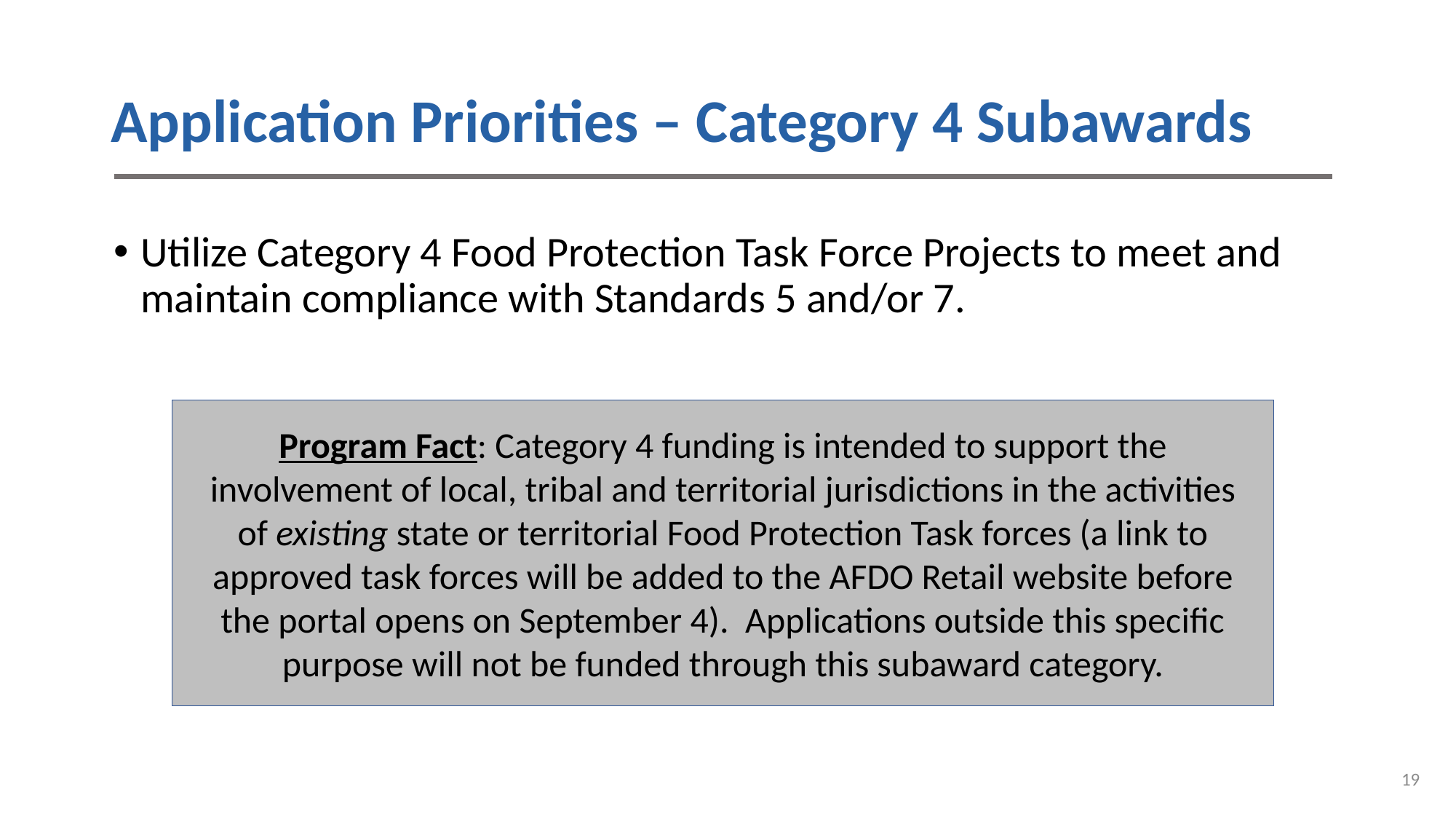

# Application Priorities – Category 4 Subawards
Utilize Category 4 Food Protection Task Force Projects to meet and maintain compliance with Standards 5 and/or 7.

Program Fact: Category 4 funding is intended to support the involvement of local, tribal and territorial jurisdictions in the activities of existing state or territorial Food Protection Task forces (a link to approved task forces will be added to the AFDO Retail website before the portal opens on September 4).  Applications outside this specific purpose will not be funded through this subaward category.
19